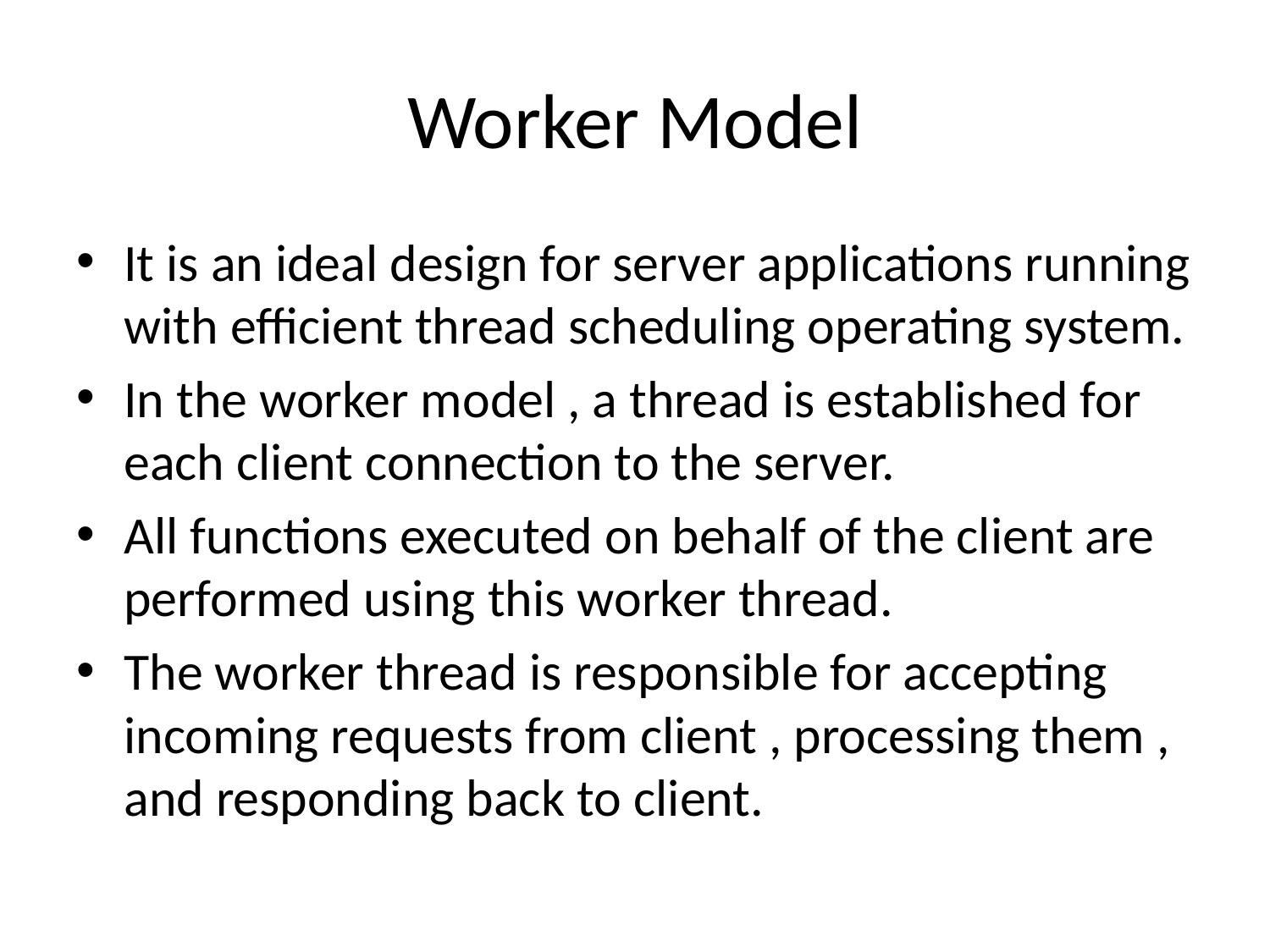

# Worker Model
It is an ideal design for server applications running with efficient thread scheduling operating system.
In the worker model , a thread is established for each client connection to the server.
All functions executed on behalf of the client are performed using this worker thread.
The worker thread is responsible for accepting incoming requests from client , processing them , and responding back to client.